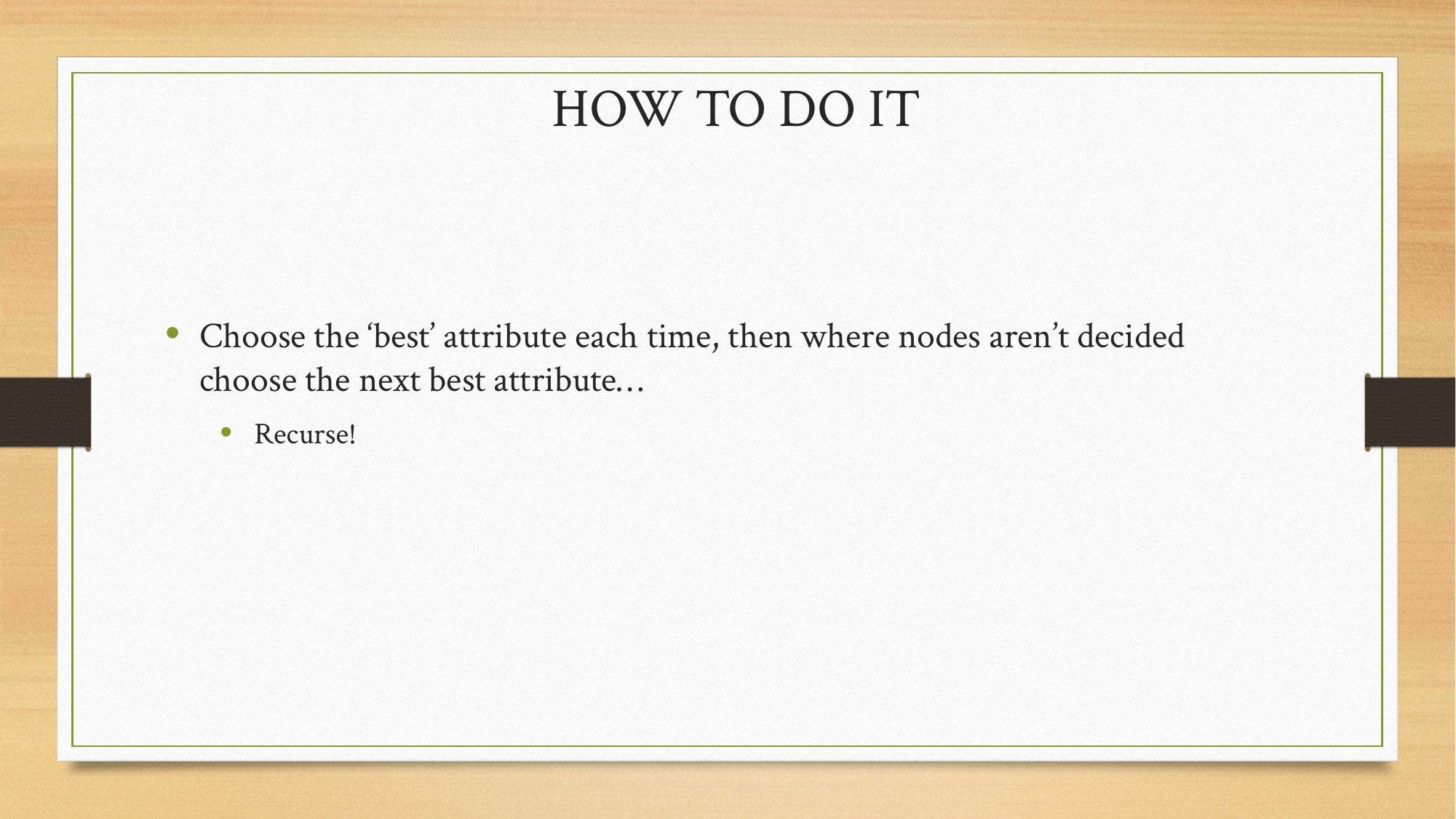

Choose the ‘best’ attribute each time, then where nodes aren’t decided choose the next best attribute…
Recurse!
How to do it